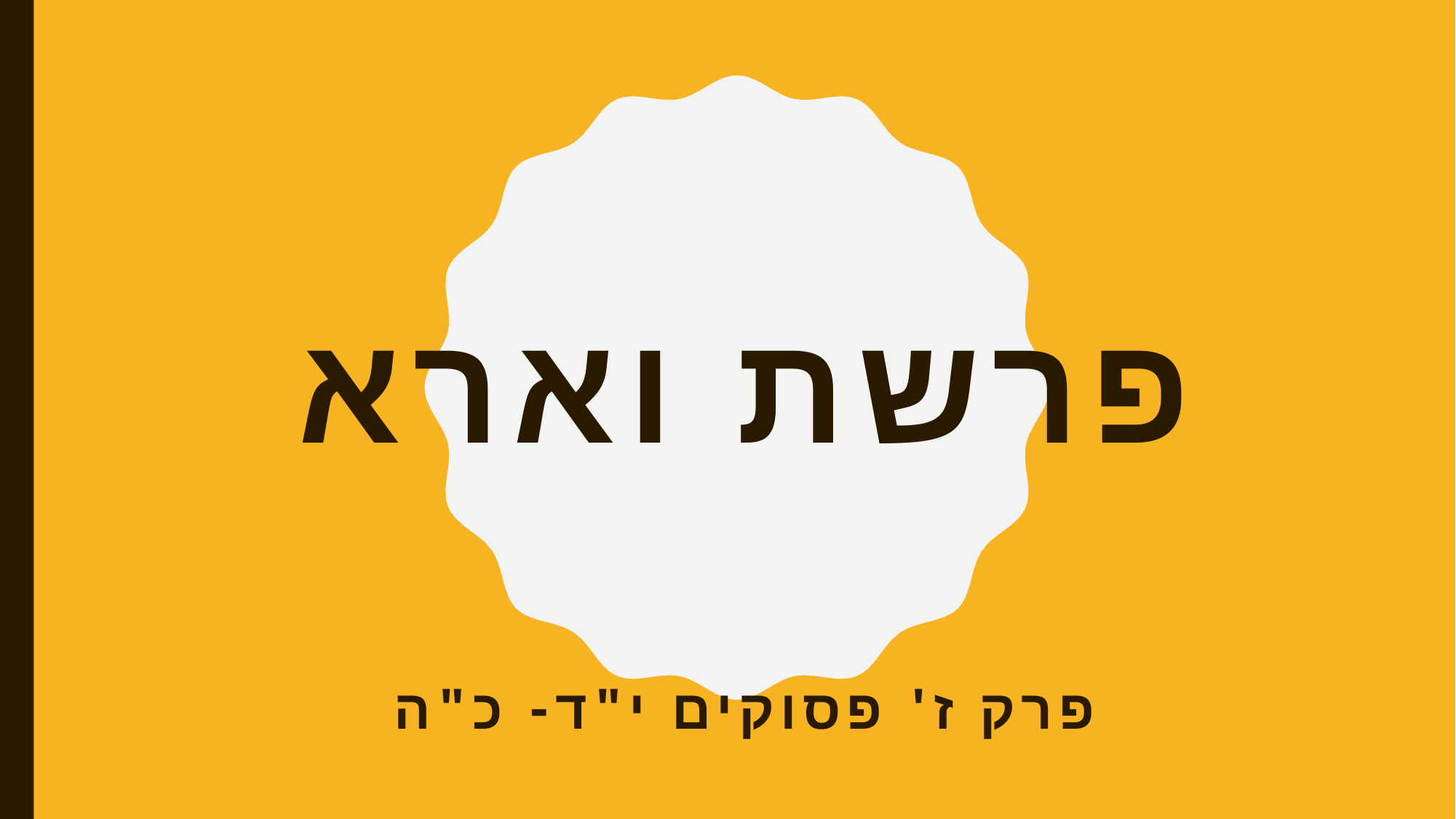

# פרשת וארא
פרק ז' פסוקים י"ד- כ"ה